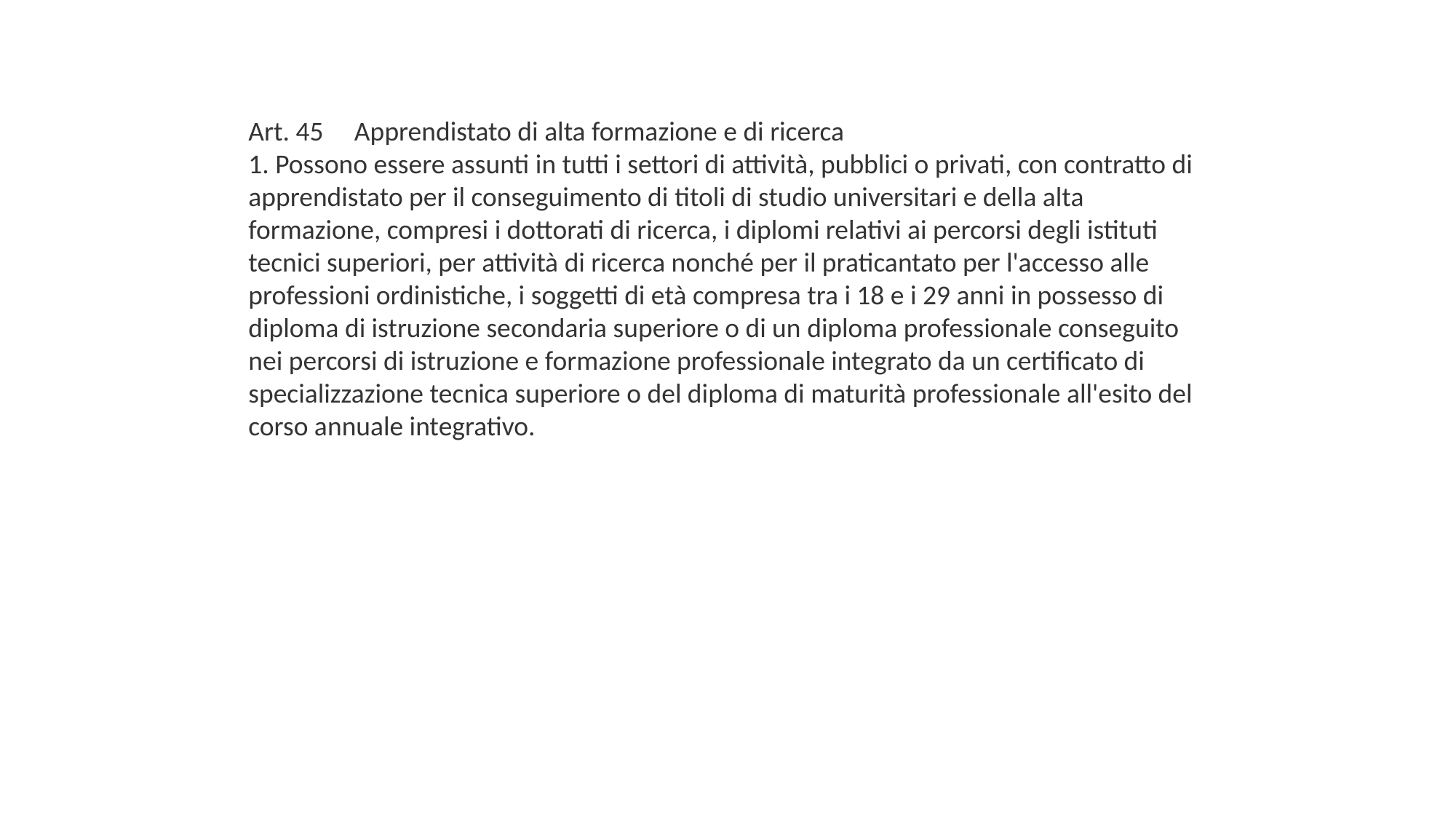

Art. 45

            Apprendistato di alta formazione e di ricerca

  1. Possono essere assunti in tutti i settori di attivita', pubblici
o privati, con contratto di apprendistato  per  il  conseguimento  di
titoli di studio universitari e della  alta  formazione,  compresi  i
dottorati di ricerca, i diplomi relativi ai percorsi  degli  istituti
tecnici superiori di cui all'articolo 7 del  decreto  del  Presidente
del Consiglio dei ministri 25 gennaio 2008, per attivita' di ricerca,
nonche'  per  il  praticantato   per   l'accesso   alle   professioni
ordinistiche, i soggetti di eta' compresa tra i 18 e  i  29  anni  in
possesso di diploma  di  istruzione  secondaria  superiore  o  di  un
diploma  professionale  conseguito  nei  percorsi  di  istruzione   e
formazione   professionale   integrato   da   un    certificato    di
specializzazione  tecnica  superiore  o  del  diploma  di   maturita'
professionale all'esito del corso annuale integrativo.
  2. Il datore di lavoro che intende stipulare un contratto di cui al
comma 1 sottoscrive un protocollo con l'istituzione formativa  a  cui
lo studente e' iscritto o con l'ente di ricerca,  che  stabilisce  la
durata e le modalita', anche temporali, della formazione a carico del
datore di lavoro, secondo lo schema definito con il  decreto  di  cui
all'articolo  46,  comma  1.  Il  suddetto   protocollo   stabilisce,
altresi', il numero dei crediti formativi  riconoscibili  a  ciascuno
studente per la formazione a carico del datore di lavoro  in  ragione
del numero di ore di formazione svolte in azienda, anche in deroga al
limite di cui all'articolo 2, comma 147, del decreto-legge 3  ottobre
2006, n. 262, convertito, con modificazioni, dalla legge 24  novembre
2006, n. 286. I principi e le modalita' di attribuzione  dei  crediti
formativi sono definiti con il decreto di cui all'articolo 46,  comma
1. La  formazione  esterna  all'azienda  e'  svolta  nell'istituzione
formativa a cui lo studente e' iscritto e nei percorsi di  istruzione
tecnica superiore e non puo', di norma, essere superiore  al  60  per
cento dell'orario ordinamentale.
  3. Per le ore di formazione svolte nella istituzione  formativa  il
datore di lavoro e' esonerato da ogni obbligo retributivo. Per le ore
di formazione a carico  del  datore  di  lavoro  e'  riconosciuta  al
lavoratore una retribuzione pari al 10 per cento di  quella  che  gli
sarebbe dovuta. Sono fatte salve le diverse previsioni dei  contratti
collettivi.
  4. La regolamentazione e la durata del periodo di apprendistato per
attivita' di ricerca o per percorsi di  alta  formazione  e'  rimessa
alle regioni e alle province autonome di Trento e Bolzano, per i soli
profili che attengono alla formazione, in accordo con le associazioni
territoriali dei datori di lavoro e dei  lavoratori  comparativamente
piu'  rappresentative  sul  piano  nazionale,  le  universita',   gli
istituti tecnici superiori e le  altre  istituzioni  formative  o  di
ricerca comprese quelle in possesso di  riconoscimento  istituzionale
di  rilevanza  nazionale  o  regionale  e  aventi  come  oggetto   la
promozione  delle  attivita'  imprenditoriali,  del   lavoro,   della
formazione, della innovazione e del trasferimento tecnologico.
  5. In assenza delle regolamentazioni regionali di cui al  comma  4,
l'attivazione dell'apprendistato di alta formazione e di  ricerca  e'
rimessa ad apposite  convenzioni  stipulate  dai  singoli  datori  di
lavoro o dalle loro associazioni con  le  universita',  gli  istituti
tecnici superiori e le altre istituzioni formative o  di  ricerca  di
cui al comma 4, senza nuovi o maggiori oneri a carico  della  finanza
pubblica.
Art. 45     Apprendistato di alta formazione e di ricerca
1. Possono essere assunti in tutti i settori di attività, pubblici o privati, con contratto di apprendistato per il conseguimento di titoli di studio universitari e della alta formazione, compresi i dottorati di ricerca, i diplomi relativi ai percorsi degli istituti tecnici superiori, per attività di ricerca nonché per il praticantato per l'accesso alle professioni ordinistiche, i soggetti di età compresa tra i 18 e i 29 anni in possesso di diploma di istruzione secondaria superiore o di un diploma professionale conseguito nei percorsi di istruzione e formazione professionale integrato da un certificato di specializzazione tecnica superiore o del diploma di maturità professionale all'esito del corso annuale integrativo.